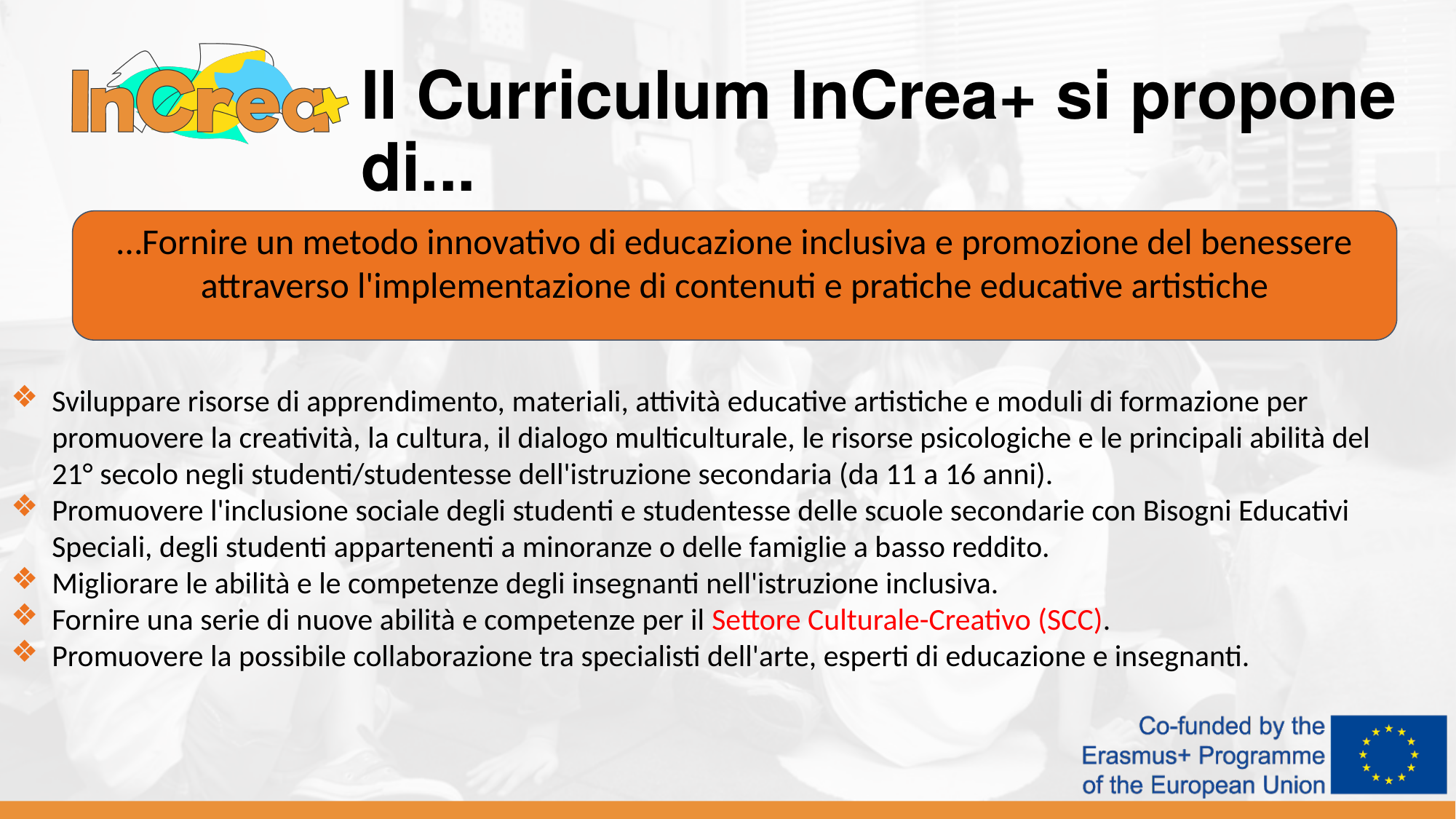

Il Curriculum InCrea+ si propone di...
…Fornire un metodo innovativo di educazione inclusiva e promozione del benessere attraverso l'implementazione di contenuti e pratiche educative artistiche

Sviluppare risorse di apprendimento, materiali, attività educative artistiche e moduli di formazione per promuovere la creatività, la cultura, il dialogo multiculturale, le risorse psicologiche e le principali abilità del 21° secolo negli studenti/studentesse dell'istruzione secondaria (da 11 a 16 anni).
Promuovere l'inclusione sociale degli studenti e studentesse delle scuole secondarie con Bisogni Educativi Speciali, degli studenti appartenenti a minoranze o delle famiglie a basso reddito.
Migliorare le abilità e le competenze degli insegnanti nell'istruzione inclusiva.
Fornire una serie di nuove abilità e competenze per il Settore Culturale-Creativo (SCC).
Promuovere la possibile collaborazione tra specialisti dell'arte, esperti di educazione e insegnanti.